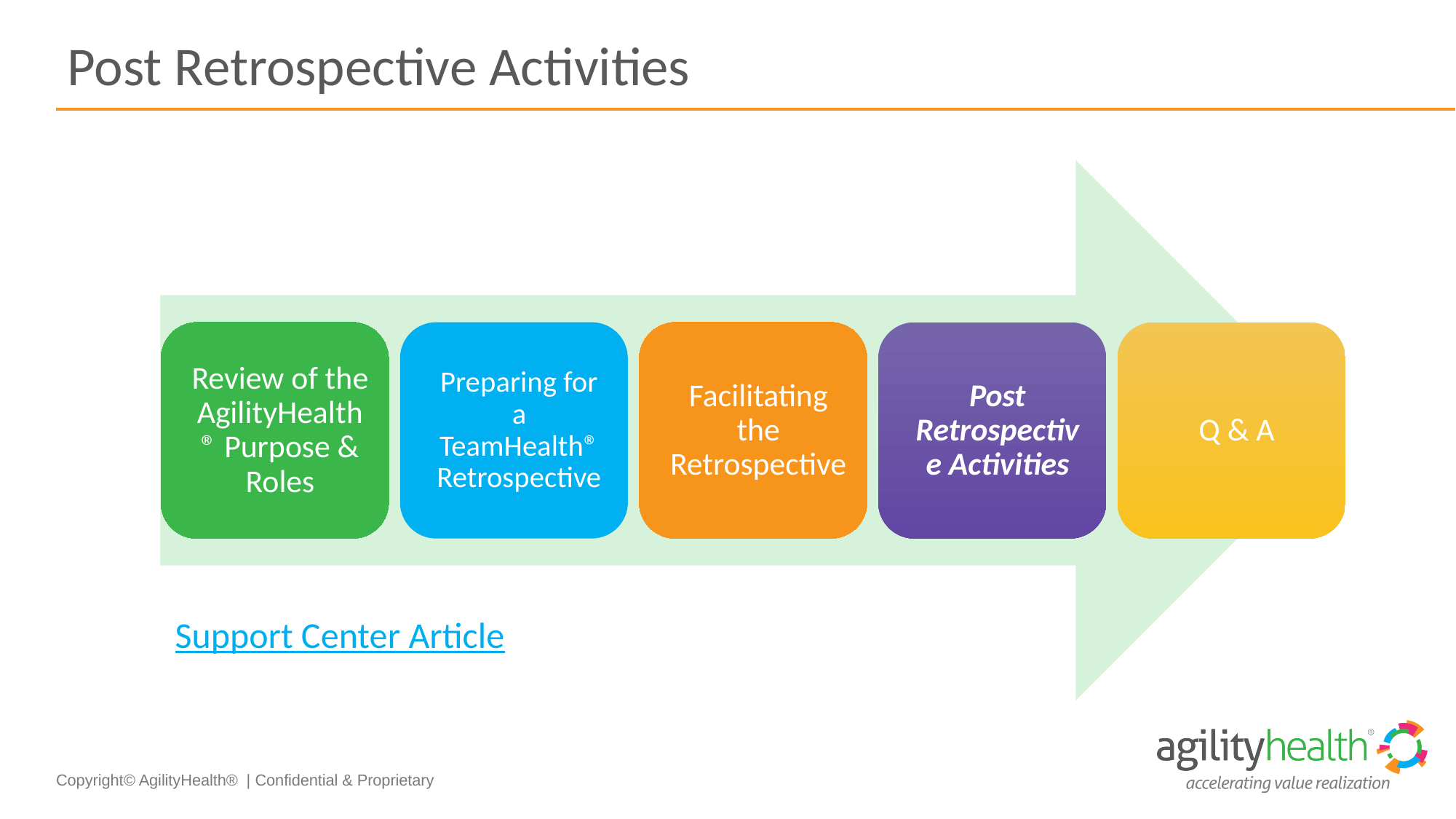

# Post Retrospective Activities
Review of the AgilityHealth® Purpose & Roles
Preparing for a TeamHealth® Retrospective
Facilitating the Retrospective
Post Retrospective Activities
Q & A
Support Center Article